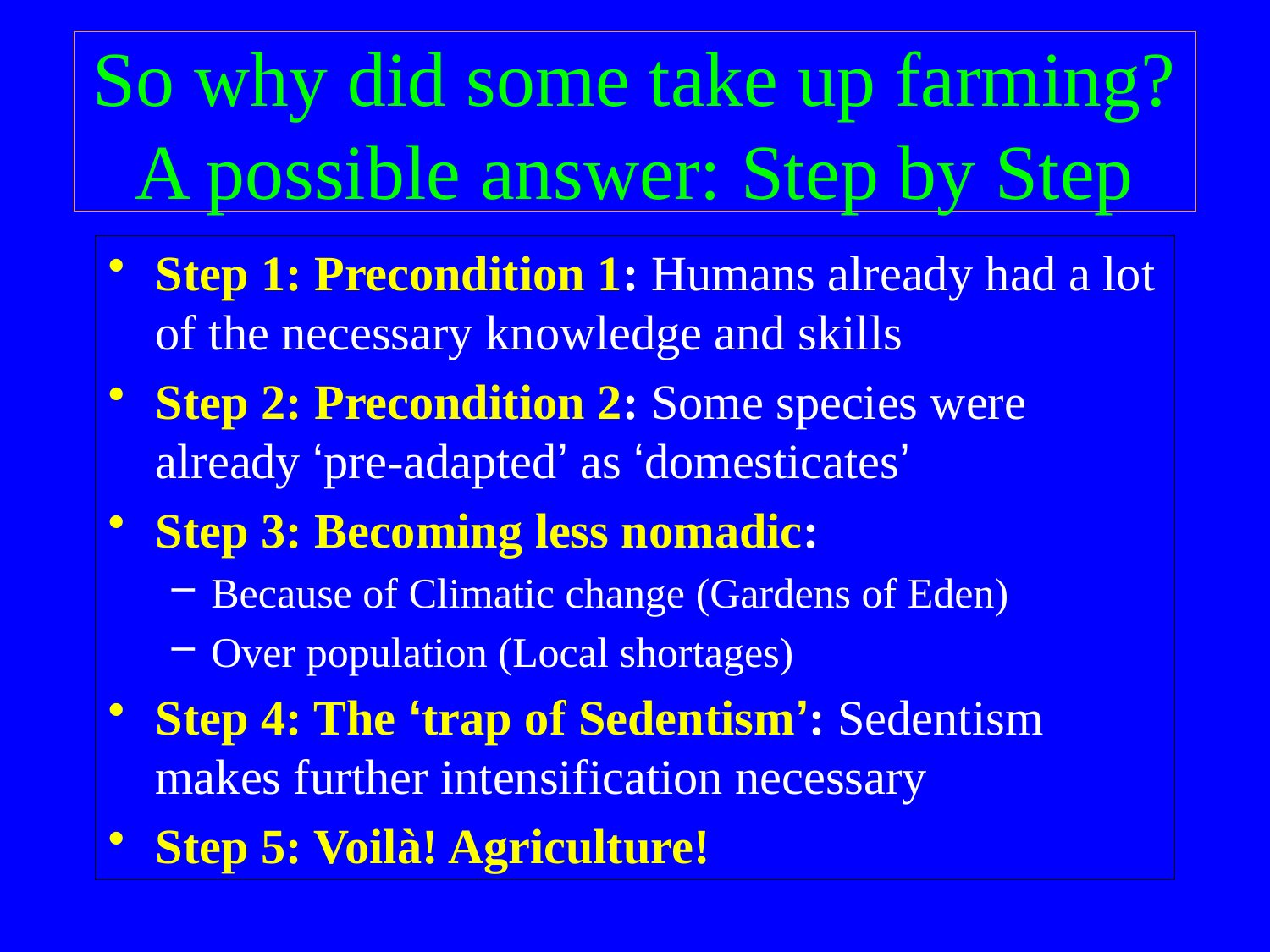

# So why did some take up farming? A possible answer: Step by Step
Step 1: Precondition 1: Humans already had a lot of the necessary knowledge and skills
Step 2: Precondition 2: Some species were already ‘pre-adapted’ as ‘domesticates’
Step 3: Becoming less nomadic:
Because of Climatic change (Gardens of Eden)
Over population (Local shortages)
Step 4: The ‘trap of Sedentism’: Sedentism makes further intensification necessary
Step 5: Voilà! Agriculture!